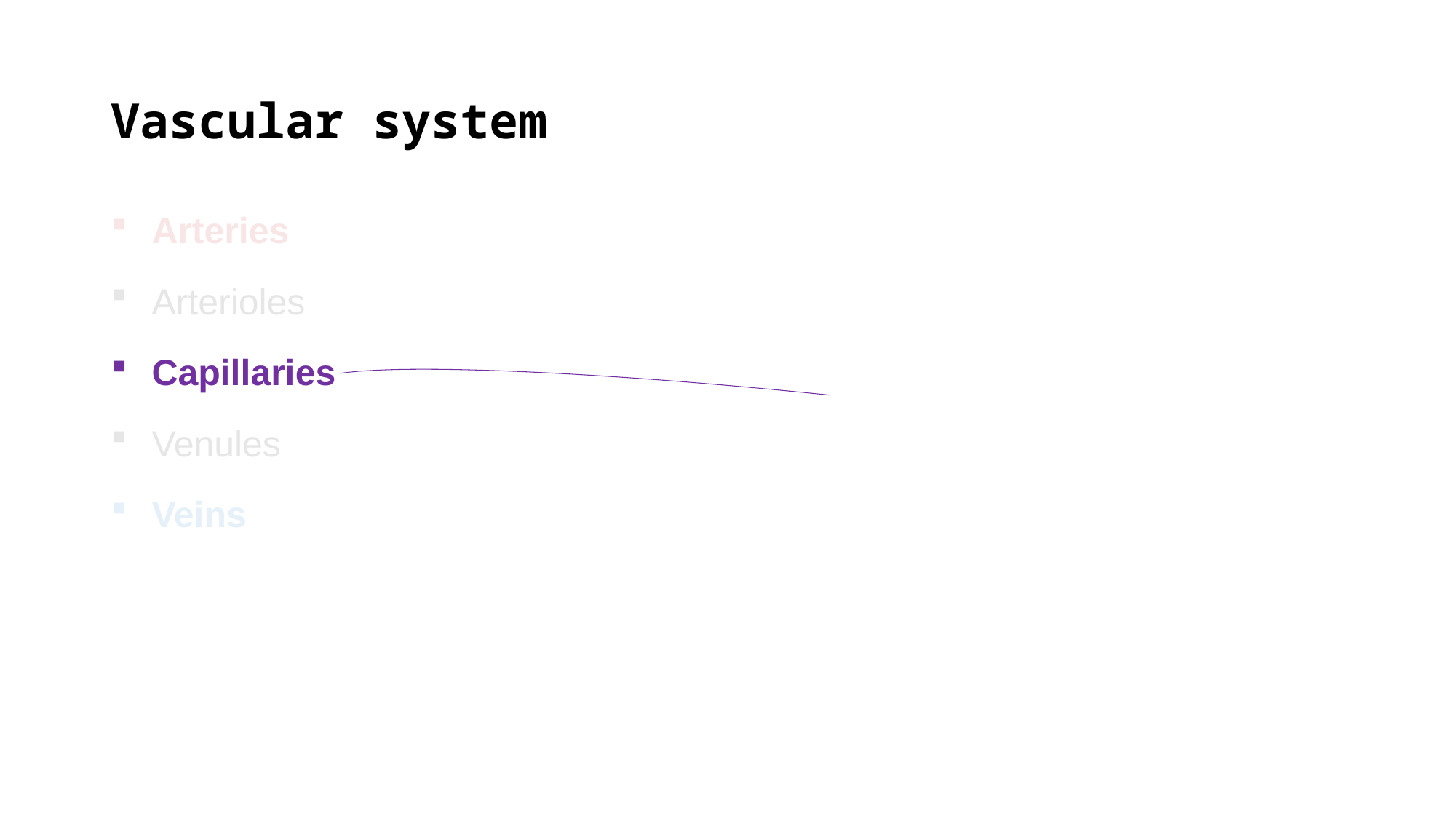

# Vascular system

Arteries
Arterioles
Capillaries
Venules
Veins